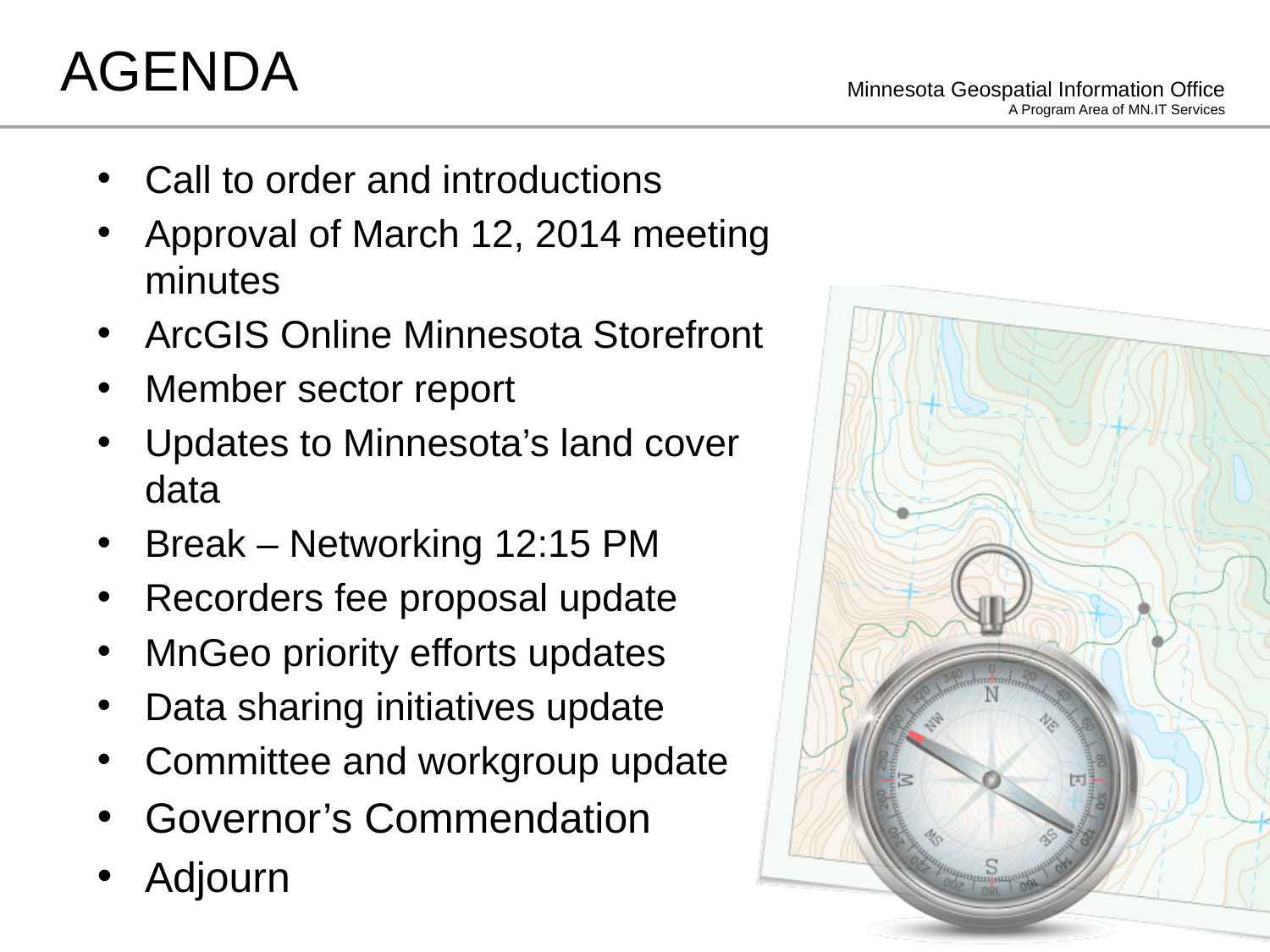

# AGENDA
Call to order and introductions
Approval of March 12, 2014 meeting minutes
ArcGIS Online Minnesota Storefront
Member sector report
Updates to Minnesota’s land cover data
Break – Networking 12:15 PM
Recorders fee proposal update
MnGeo priority efforts updates
Data sharing initiatives update
Committee and workgroup update
Governor’s Commendation
Adjourn